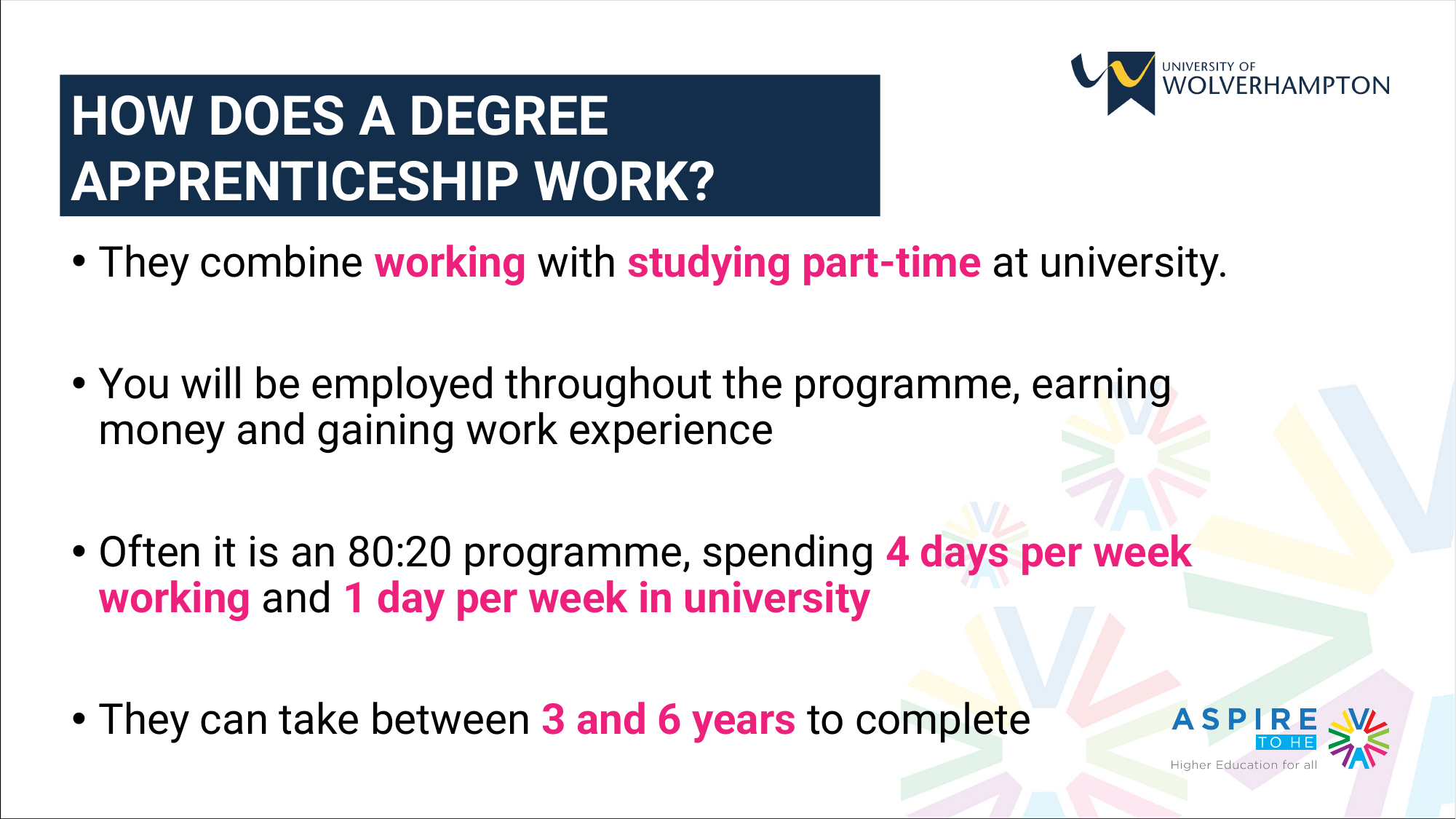

HOW DOES A DEGREE APPRENTICESHIP WORK?
They combine working with studying part-time at university.

You will be employed throughout the programme, earning money and gaining work experience

Often it is an 80:20 programme, spending 4 days per week working and 1 day per week in university

They can take between 3 and 6 years to complete